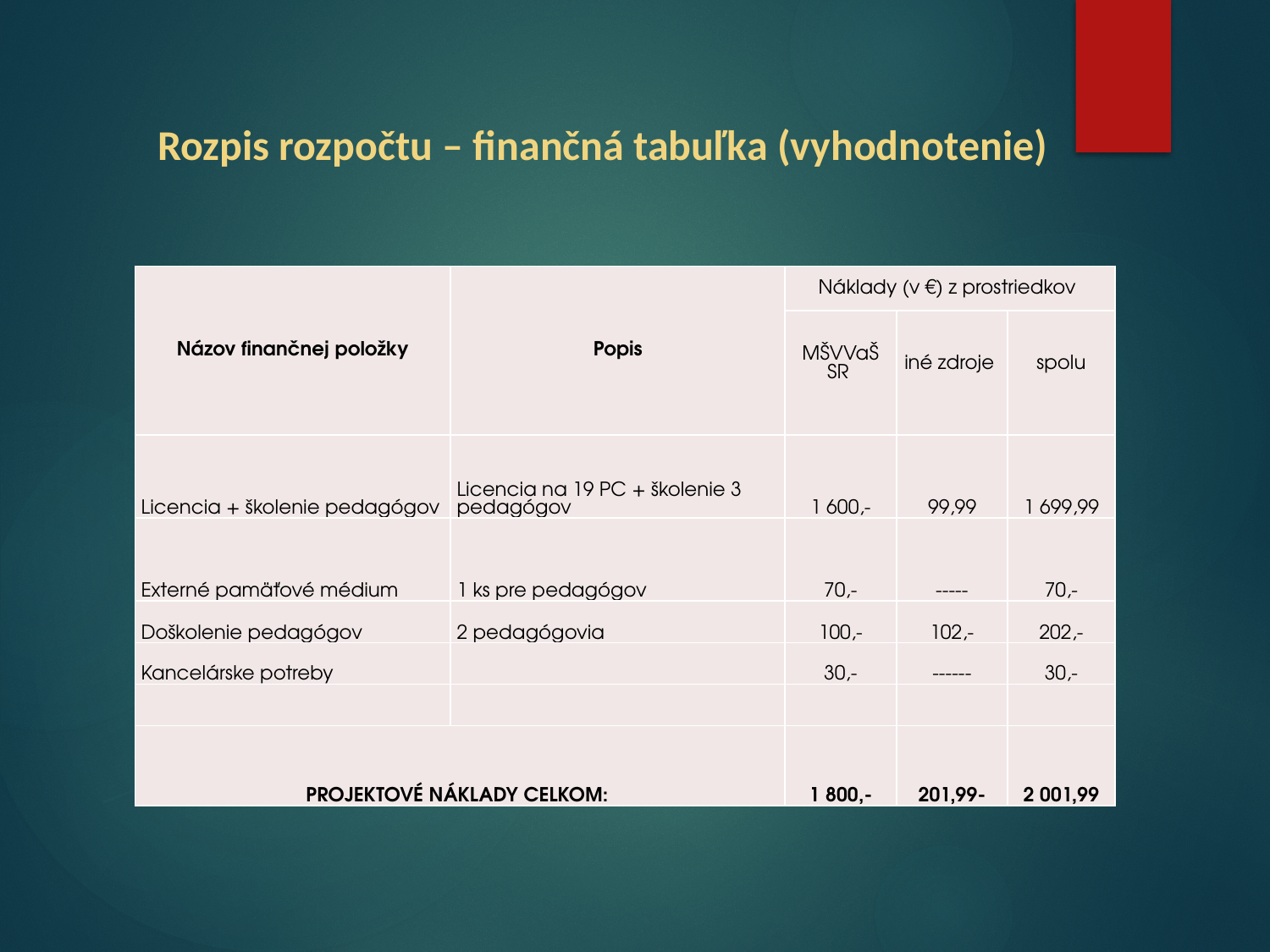

Rozpis rozpočtu – finančná tabuľka (vyhodnotenie)

| Názov finančnej položky | Popis | Náklady (v €) z prostriedkov |  |  |
| --- | --- | --- | --- | --- |
|  |  | MŠVVaŠ SR | iné zdroje | spolu |
| Licencia + školenie pedagógov | Licencia na 19 PC + školenie 3 pedagógov | 1 600,- | 99,99 | 1 699,99 |
| Externé pamäťové médium | 1 ks pre pedagógov | 70,- | ----- | 70,- |
| Doškolenie pedagógov | 2 pedagógovia | 100,- | 102,- | 202,- |
| Kancelárske potreby |  | 30,- | ------ | 30,- |
|  |  |  |  |  |
| PROJEKTové náklady CELKOM: |  | 1 800,- | 201,99- | 2 001,99 |